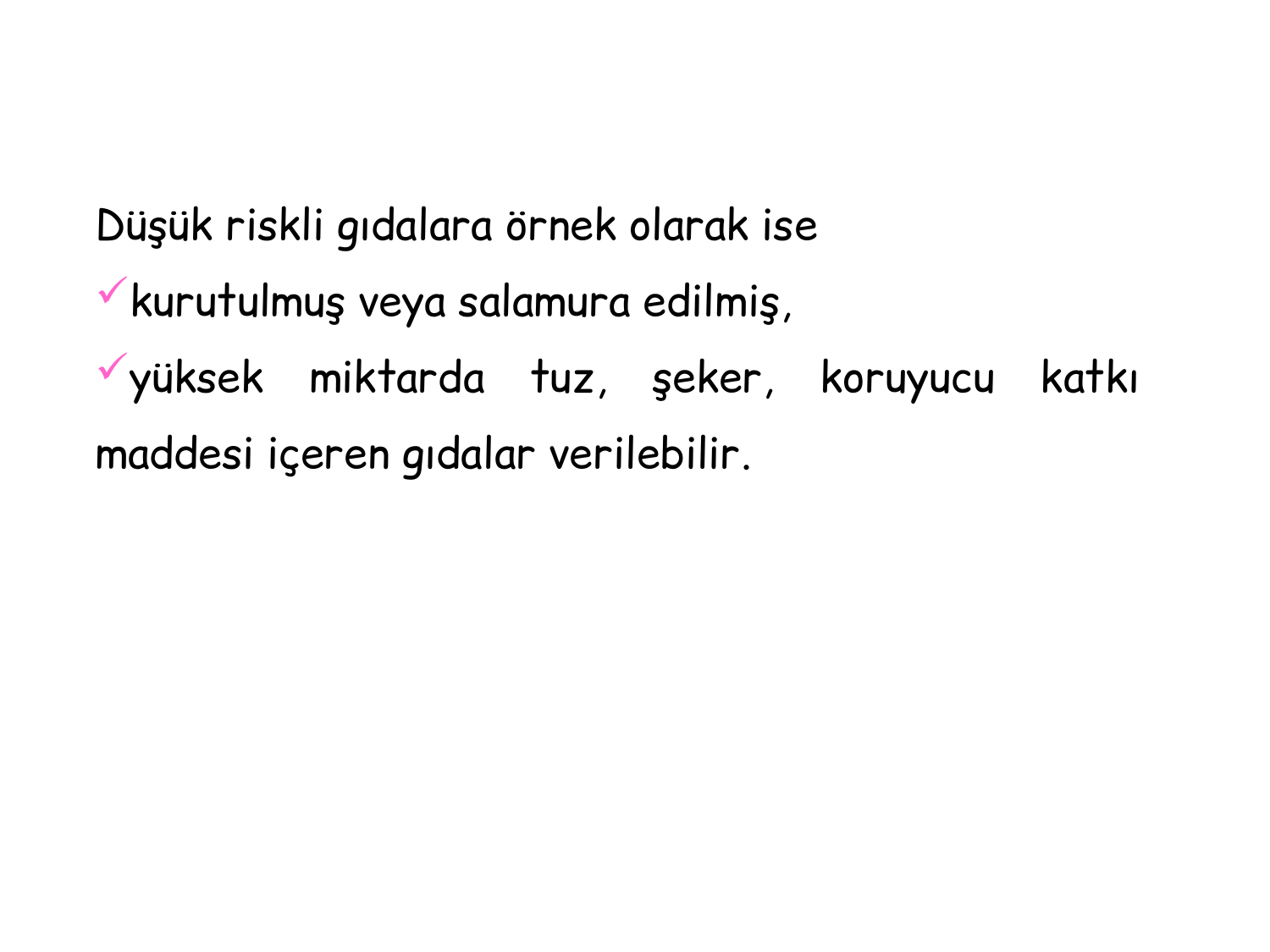

Düşük riskli gıdalara örnek olarak ise
kurutulmuş veya salamura edilmiş,
yüksek miktarda tuz, şeker, koruyucu katkı maddesi içeren gıdalar verilebilir.